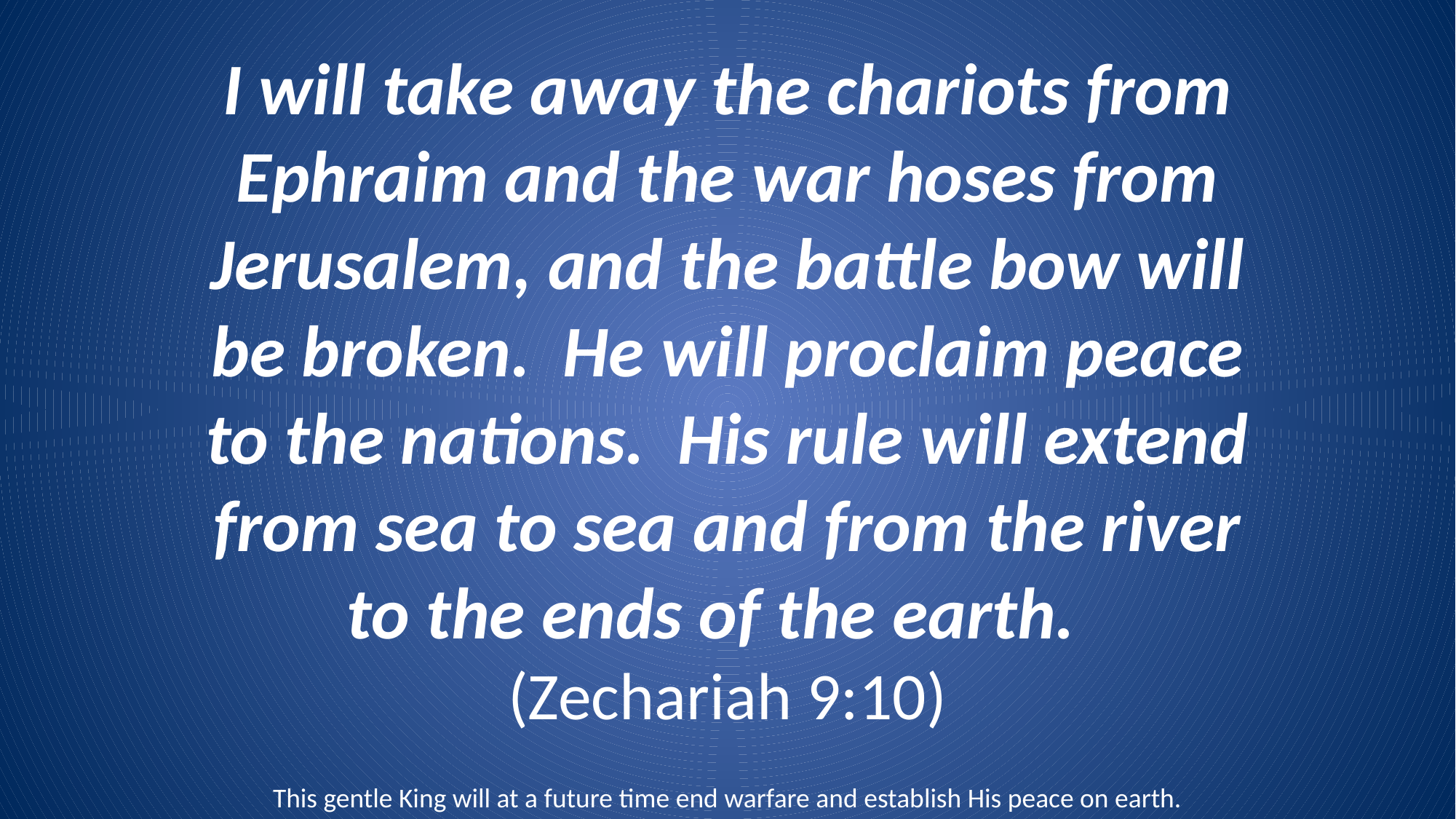

I will take away the chariots from Ephraim and the war hoses from Jerusalem, and the battle bow will be broken.  He will proclaim peace to the nations.  His rule will extend from sea to sea and from the river to the ends of the earth.
(Zechariah 9:10)
This gentle King will at a future time end warfare and establish His peace on earth.